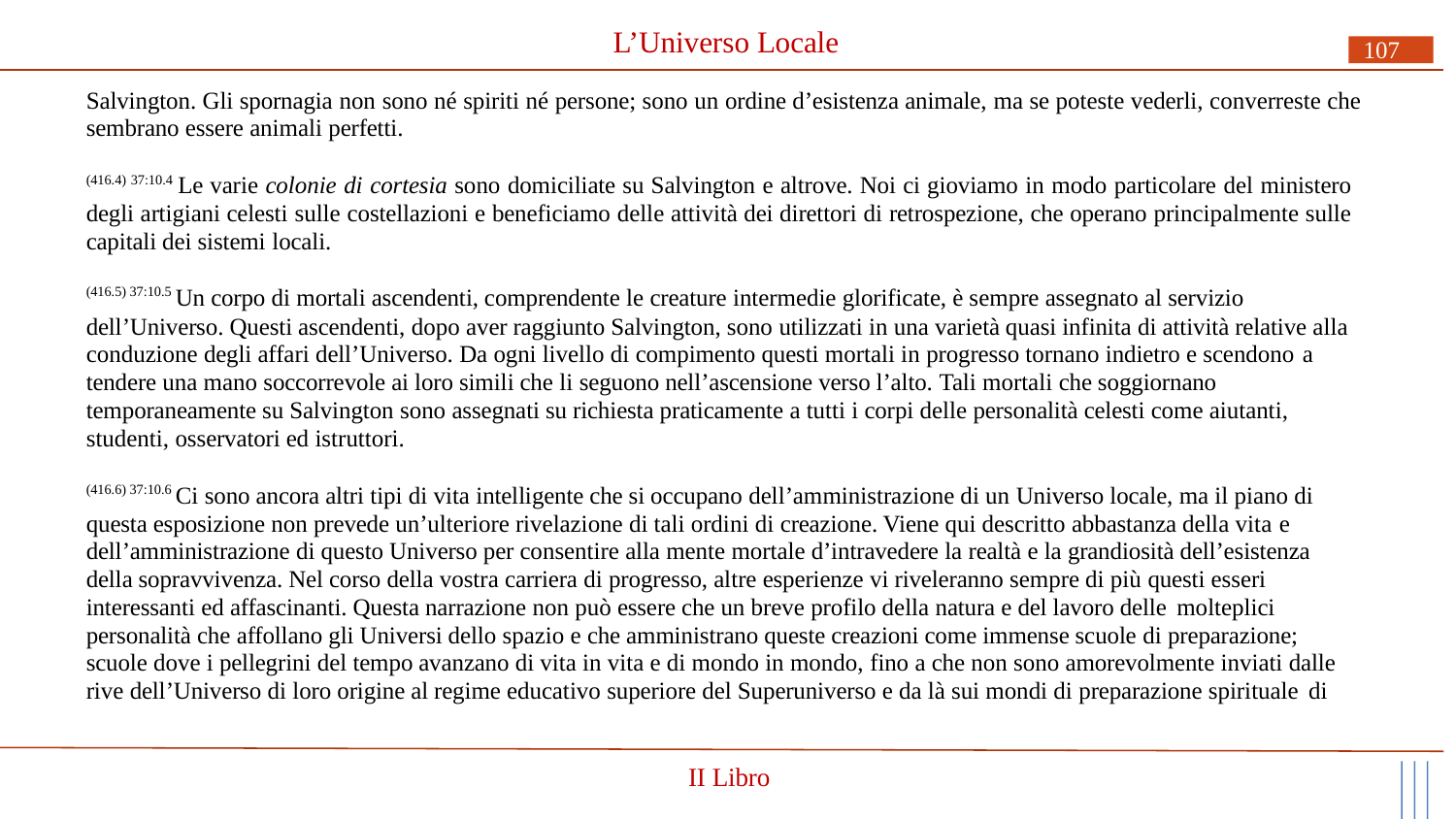

# L’Universo Locale
107

Salvington. Gli spornagia non sono né spiriti né persone; sono un ordine d’esistenza animale, ma se poteste vederli, converreste che  sembrano essere animali perfetti.

(416.4) 37:10.4 Le varie colonie di cortesia sono domiciliate su Salvington e altrove. Noi ci gioviamo in modo particolare del ministero  degli artigiani celesti sulle costellazioni e beneficiamo delle attività dei direttori di retrospezione, che operano principalmente sulle  capitali dei sistemi locali.

(416.5) 37:10.5 Un corpo di mortali ascendenti, comprendente le creature intermedie glorificate, è sempre assegnato al servizio
dell’Universo. Questi ascendenti, dopo aver raggiunto Salvington, sono utilizzati in una varietà quasi infinita di attività relative alla  conduzione degli affari dell’Universo. Da ogni livello di compimento questi mortali in progresso tornano indietro e scendono a
tendere una mano soccorrevole ai loro simili che li seguono nell’ascensione verso l’alto. Tali mortali che soggiornano  temporaneamente su Salvington sono assegnati su richiesta praticamente a tutti i corpi delle personalità celesti come aiutanti,  studenti, osservatori ed istruttori.

(416.6) 37:10.6 Ci sono ancora altri tipi di vita intelligente che si occupano dell’amministrazione di un Universo locale, ma il piano di  questa esposizione non prevede un’ulteriore rivelazione di tali ordini di creazione. Viene qui descritto abbastanza della vita e
dell’amministrazione di questo Universo per consentire alla mente mortale d’intravedere la realtà e la grandiosità dell’esistenza  della sopravvivenza. Nel corso della vostra carriera di progresso, altre esperienze vi riveleranno sempre di più questi esseri  interessanti ed affascinanti. Questa narrazione non può essere che un breve profilo della natura e del lavoro delle molteplici
personalità che affollano gli Universi dello spazio e che amministrano queste creazioni come immense scuole di preparazione;  scuole dove i pellegrini del tempo avanzano di vita in vita e di mondo in mondo, fino a che non sono amorevolmente inviati dalle  rive dell’Universo di loro origine al regime educativo superiore del Superuniverso e da là sui mondi di preparazione spirituale di

II Libro